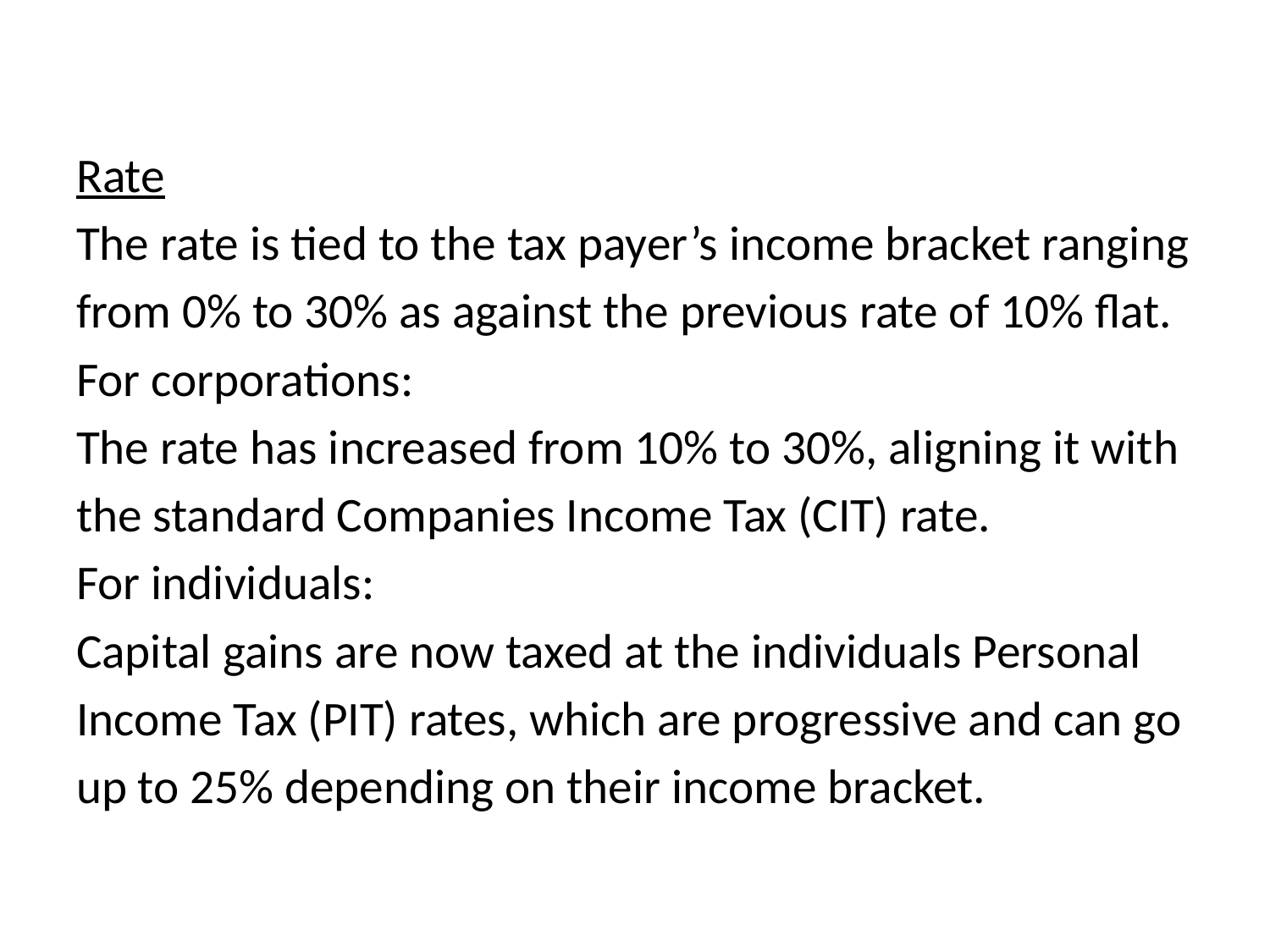

#
Rate
The rate is tied to the tax payer’s income bracket ranging
from 0% to 30% as against the previous rate of 10% flat.
For corporations:
The rate has increased from 10% to 30%, aligning it with
the standard Companies Income Tax (CIT) rate.
For individuals:
Capital gains are now taxed at the individuals Personal
Income Tax (PIT) rates, which are progressive and can go
up to 25% depending on their income bracket.